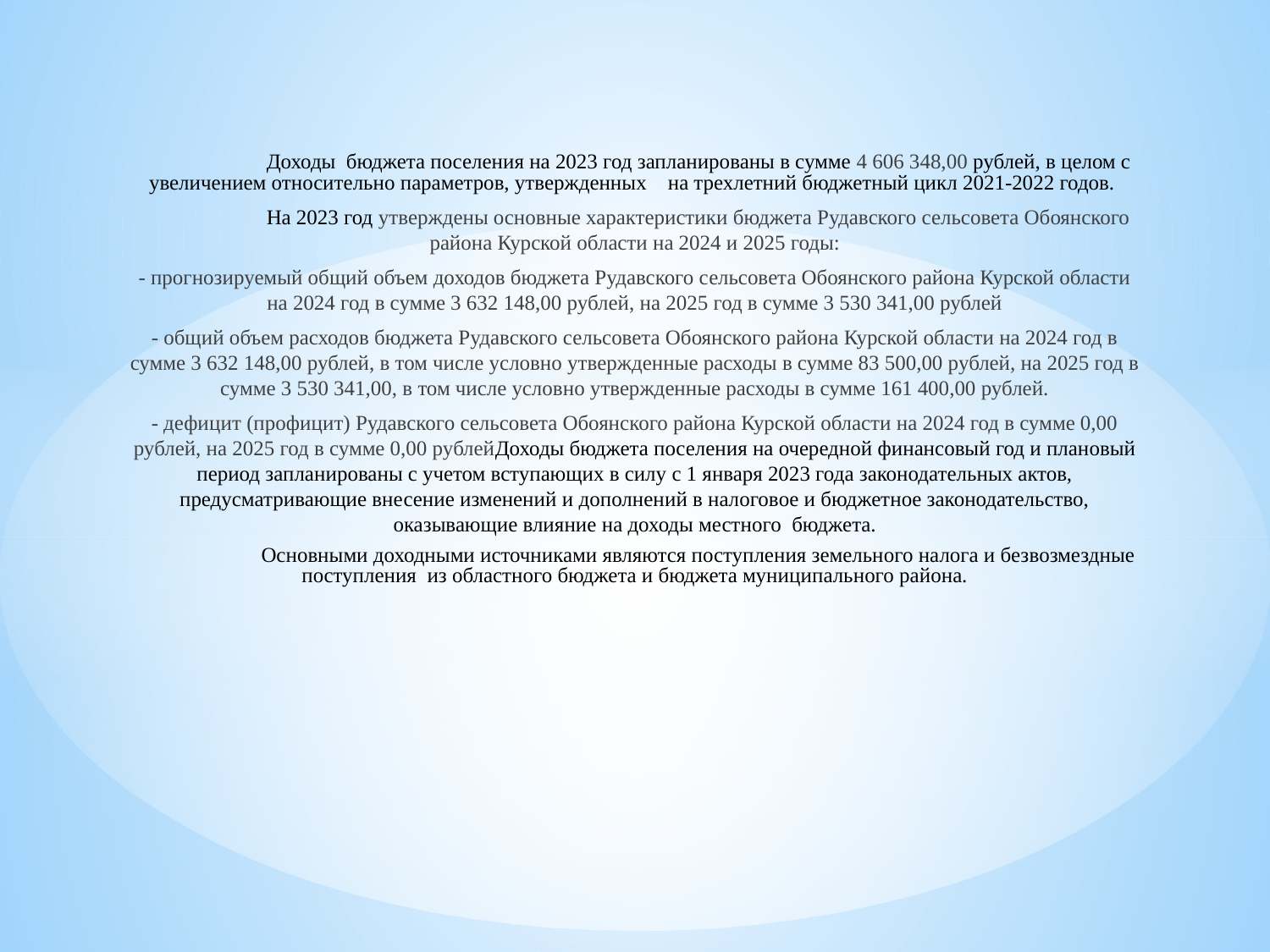

Доходы  бюджета поселения на 2023 год запланированы в сумме 4 606 348,00 рублей, в целом с увеличением относительно параметров, утвержденных    на трехлетний бюджетный цикл 2021-2022 годов.
	На 2023 год утверждены основные характеристики бюджета Рудавского сельсовета Обоянского района Курской области на 2024 и 2025 годы:
- прогнозируемый общий объем доходов бюджета Рудавского сельсовета Обоянского района Курской области на 2024 год в сумме 3 632 148,00 рублей, на 2025 год в сумме 3 530 341,00 рублей
- общий объем расходов бюджета Рудавского сельсовета Обоянского района Курской области на 2024 год в сумме 3 632 148,00 рублей, в том числе условно утвержденные расходы в сумме 83 500,00 рублей, на 2025 год в сумме 3 530 341,00, в том числе условно утвержденные расходы в сумме 161 400,00 рублей.
- дефицит (профицит) Рудавского сельсовета Обоянского района Курской области на 2024 год в сумме 0,00 рублей, на 2025 год в сумме 0,00 рублейДоходы бюджета поселения на очередной финансовый год и плановый период запланированы с учетом вступающих в силу с 1 января 2023 года законодательных актов, предусматривающие внесение изменений и дополнений в налоговое и бюджетное законодательство, оказывающие влияние на доходы местного  бюджета.
	Основными доходными источниками являются поступления земельного налога и безвозмездные поступления  из областного бюджета и бюджета муниципального района.